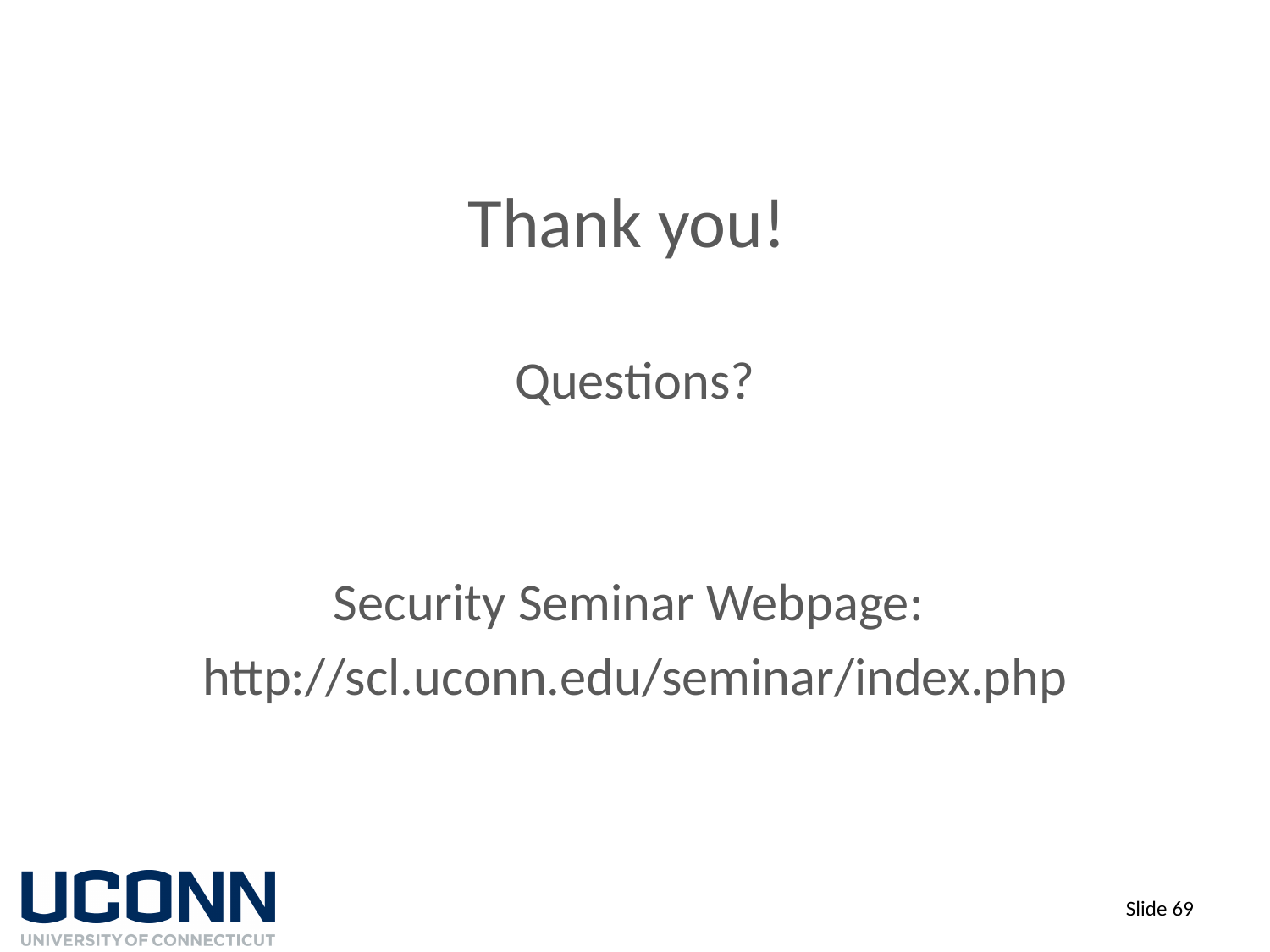

Thank you!

Questions?

Security Seminar Webpage:
http://scl.uconn.edu/seminar/index.php
Slide 69